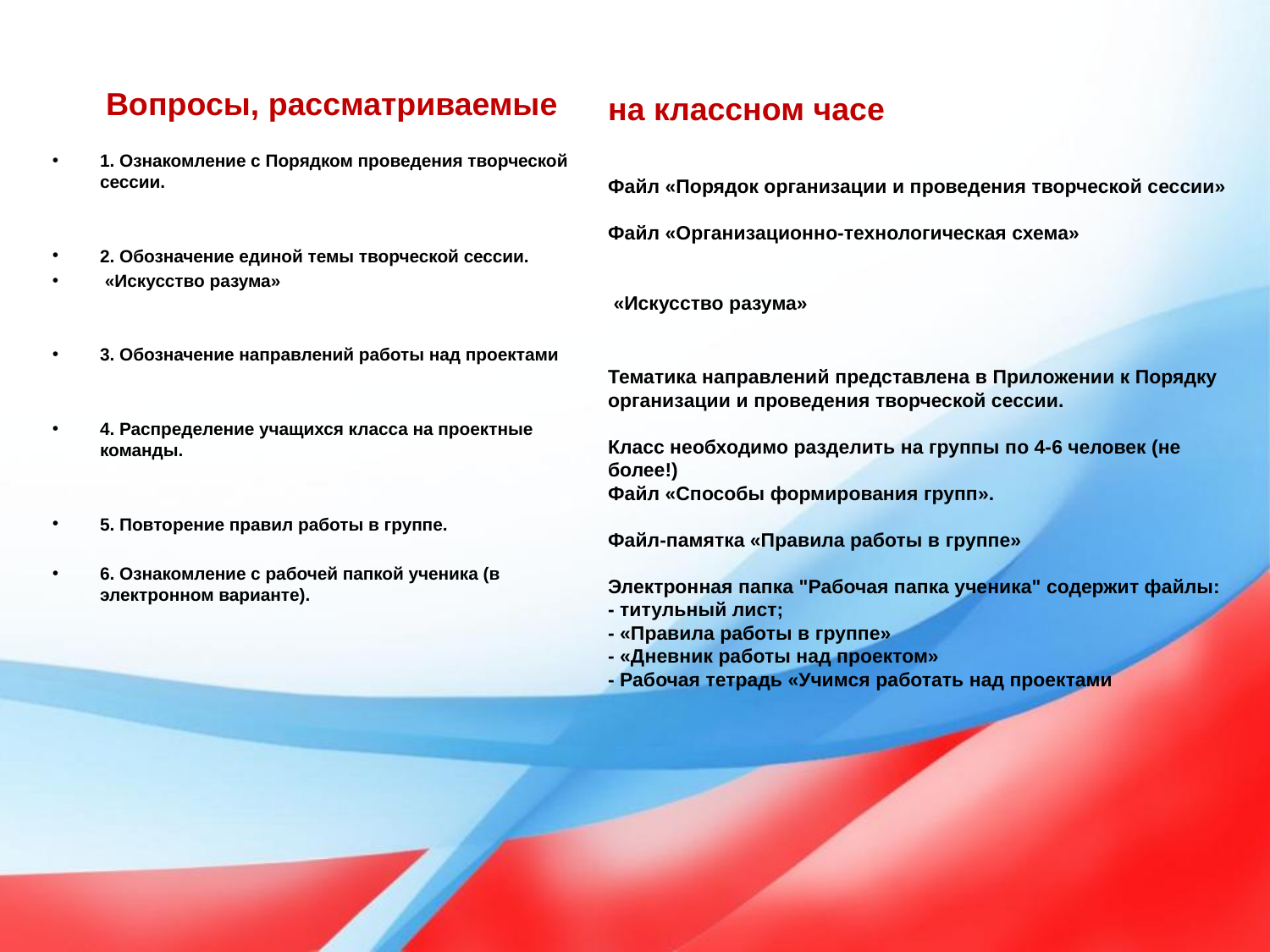

# на классном часе Файл «Порядок организации и проведения творческой сессии» Файл «Организационно-технологическая схема»  «Искусство разума» Тематика направлений представлена в Приложении к Порядку организации и проведения творческой сессии. Класс необходимо разделить на группы по 4-6 человек (не более!) Файл «Способы формирования групп». Файл-памятка «Правила работы в группе» Электронная папка "Рабочая папка ученика" содержит файлы: - титульный лист; - «Правила работы в группе» - «Дневник работы над проектом» - Рабочая тетрадь «Учимся работать над проектами

      Вопросы, рассматриваемые

1. Ознакомление с Порядком проведения творческой сессии.

2. Обозначение единой темы творческой сессии.
 «Искусство разума»

3. Обозначение направлений работы над проектами

4. Распределение учащихся класса на проектные команды.

5. Повторение правил работы в группе.

6. Ознакомление с рабочей папкой ученика (в электронном варианте).